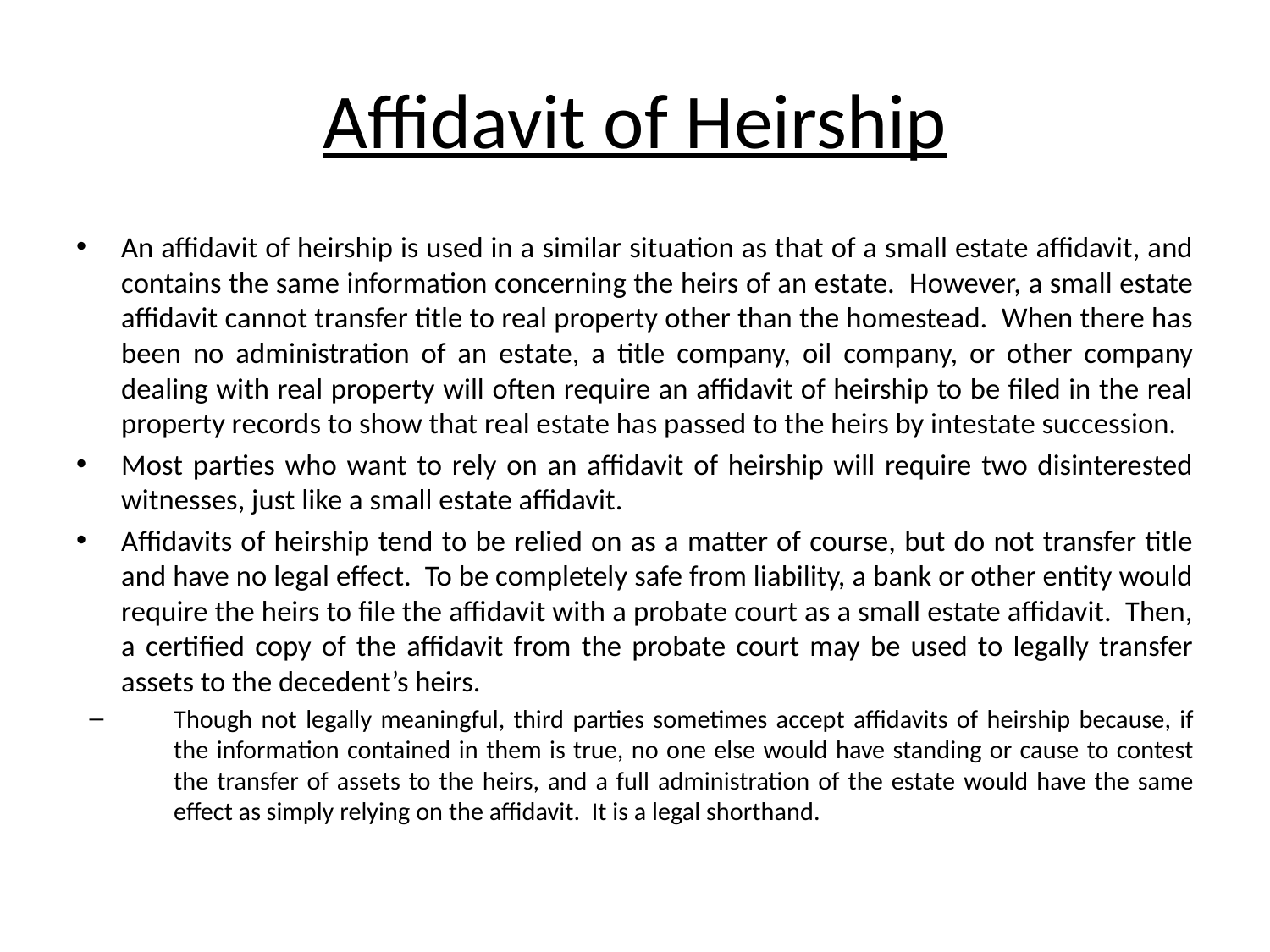

# Affidavit of Heirship
An affidavit of heirship is used in a similar situation as that of a small estate affidavit, and contains the same information concerning the heirs of an estate.  However, a small estate affidavit cannot transfer title to real property other than the homestead.  When there has been no administration of an estate, a title company, oil company, or other company dealing with real property will often require an affidavit of heirship to be filed in the real property records to show that real estate has passed to the heirs by intestate succession.
Most parties who want to rely on an affidavit of heirship will require two disinterested witnesses, just like a small estate affidavit.
Affidavits of heirship tend to be relied on as a matter of course, but do not transfer title and have no legal effect.  To be completely safe from liability, a bank or other entity would require the heirs to file the affidavit with a probate court as a small estate affidavit.  Then, a certified copy of the affidavit from the probate court may be used to legally transfer assets to the decedent’s heirs.
Though not legally meaningful, third parties sometimes accept affidavits of heirship because, if the information contained in them is true, no one else would have standing or cause to contest the transfer of assets to the heirs, and a full administration of the estate would have the same effect as simply relying on the affidavit.  It is a legal shorthand.